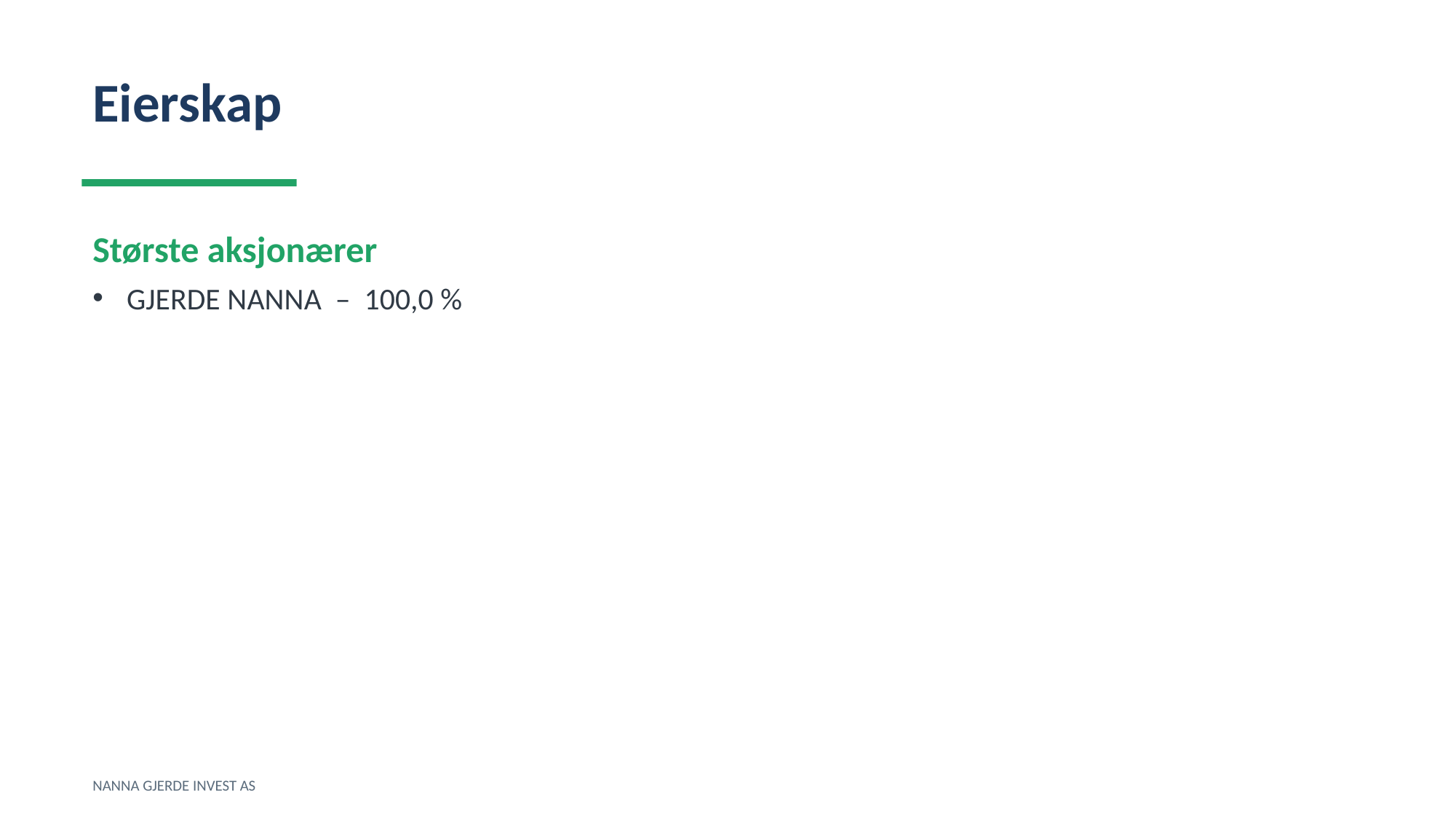

Eierskap

Største aksjonærer
GJERDE NANNA  –  100,0 %
NANNA GJERDE INVEST AS